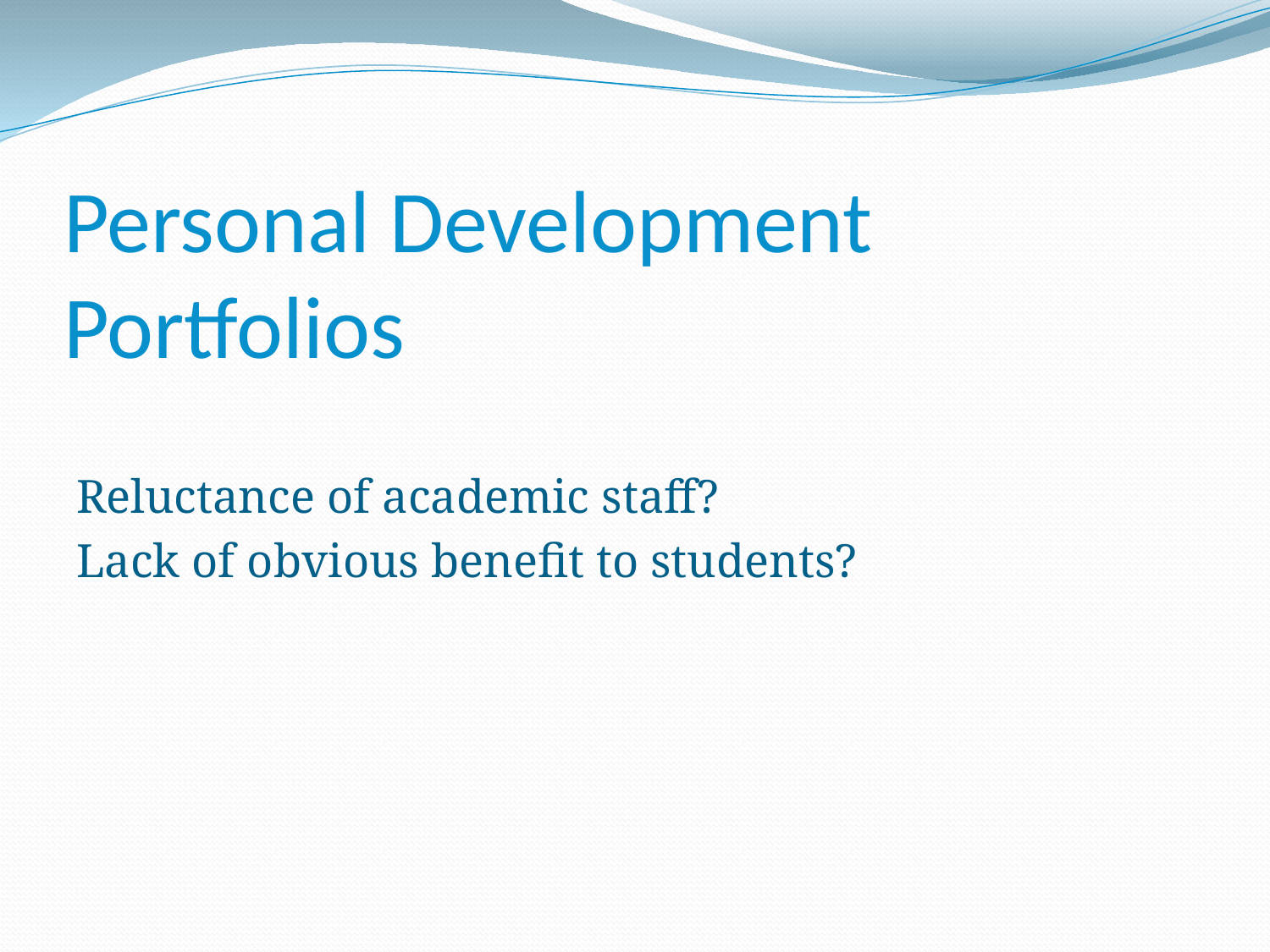

# Personal Development Portfolios

Reluctance of academic staff?
Lack of obvious benefit to students?